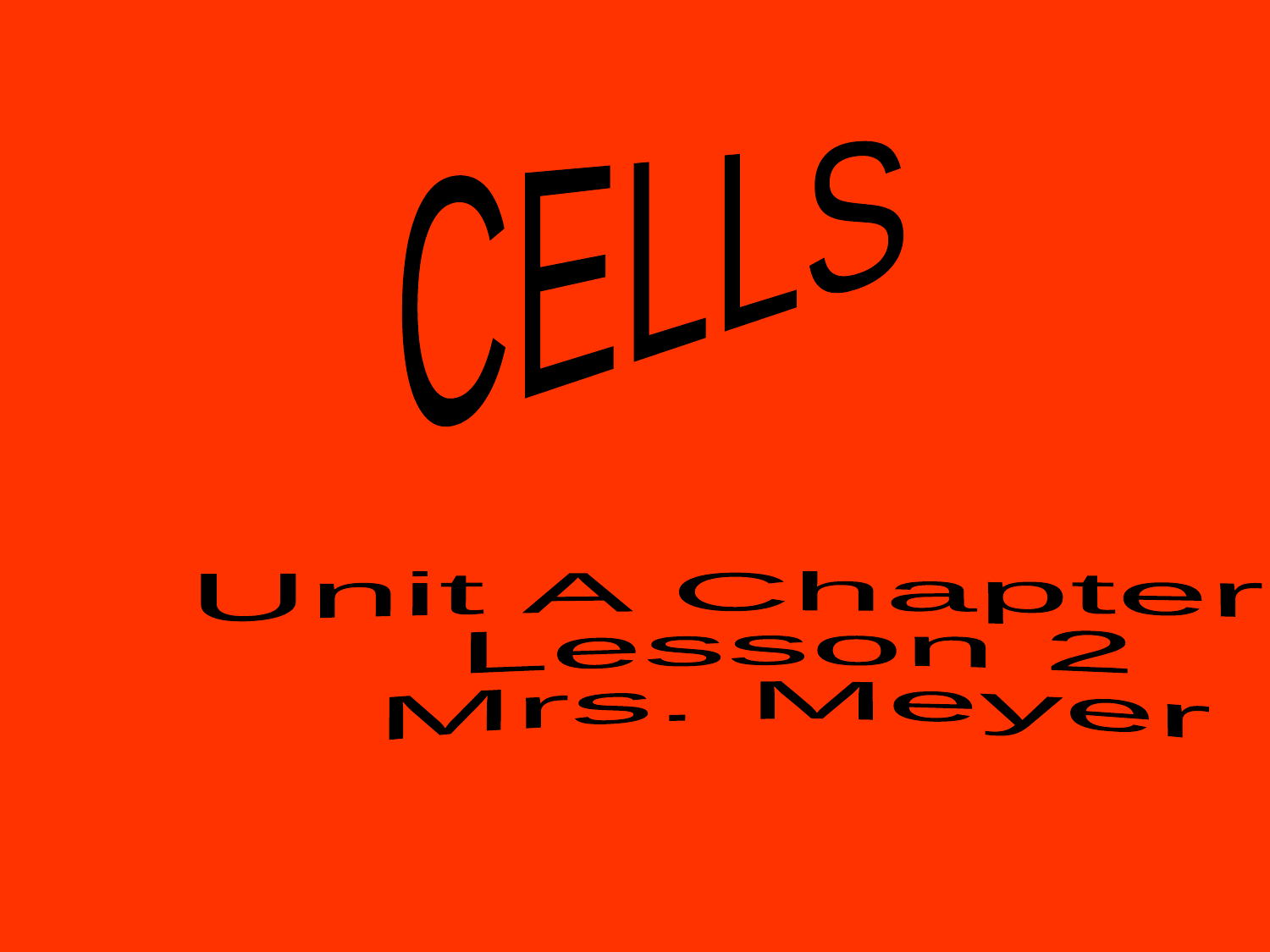

CELLS
Unit A Chapter 1
Lesson 2
Mrs. Meyer